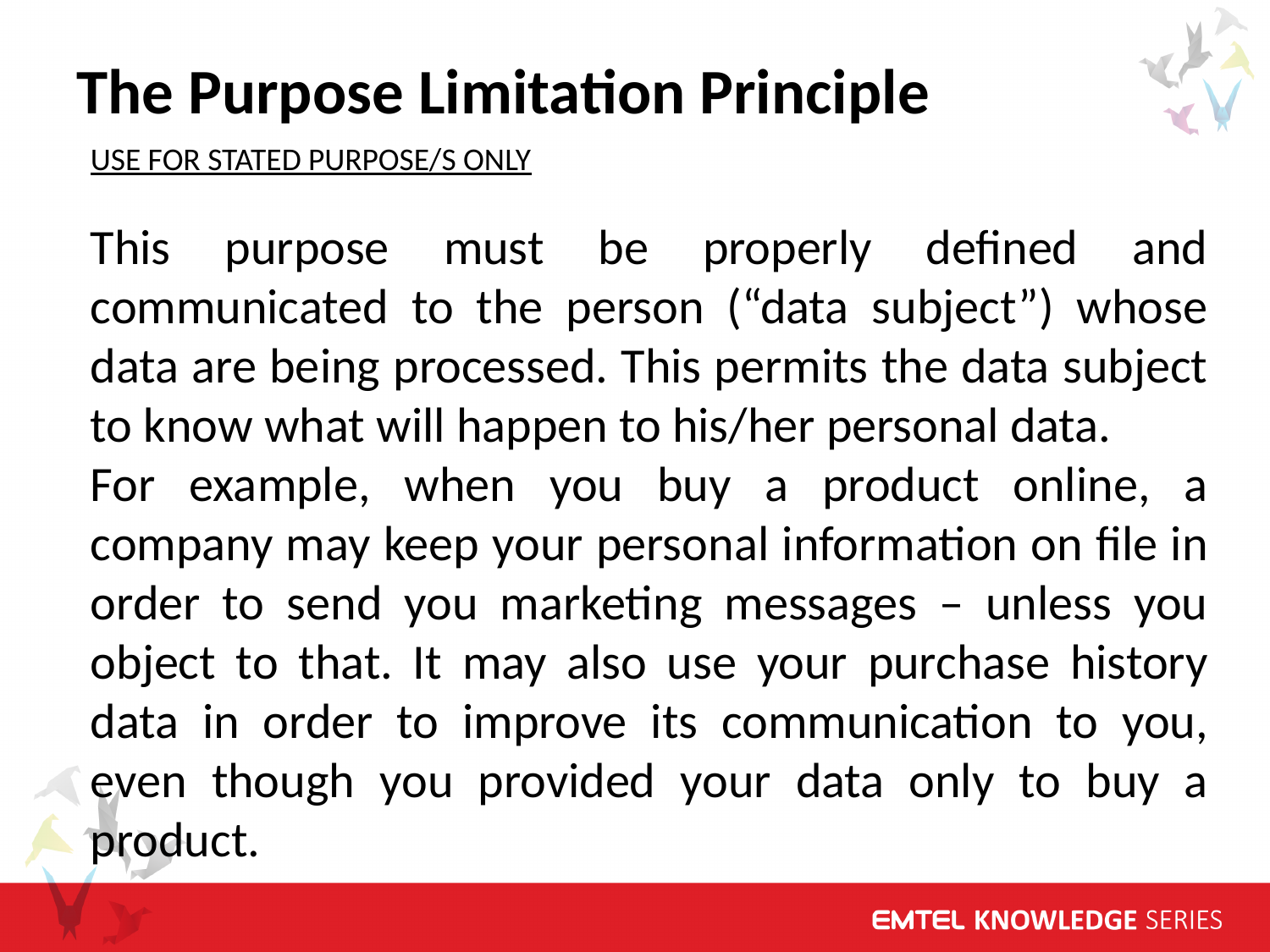

The Purpose Limitation Principle
USE FOR STATED PURPOSE/S ONLY

This purpose must be properly defined and communicated to the person (“data subject”) whose data are being processed. This permits the data subject to know what will happen to his/her personal data.
For example, when you buy a product online, a company may keep your personal information on file in order to send you marketing messages – unless you object to that. It may also use your purchase history data in order to improve its communication to you, even though you provided your data only to buy a product.